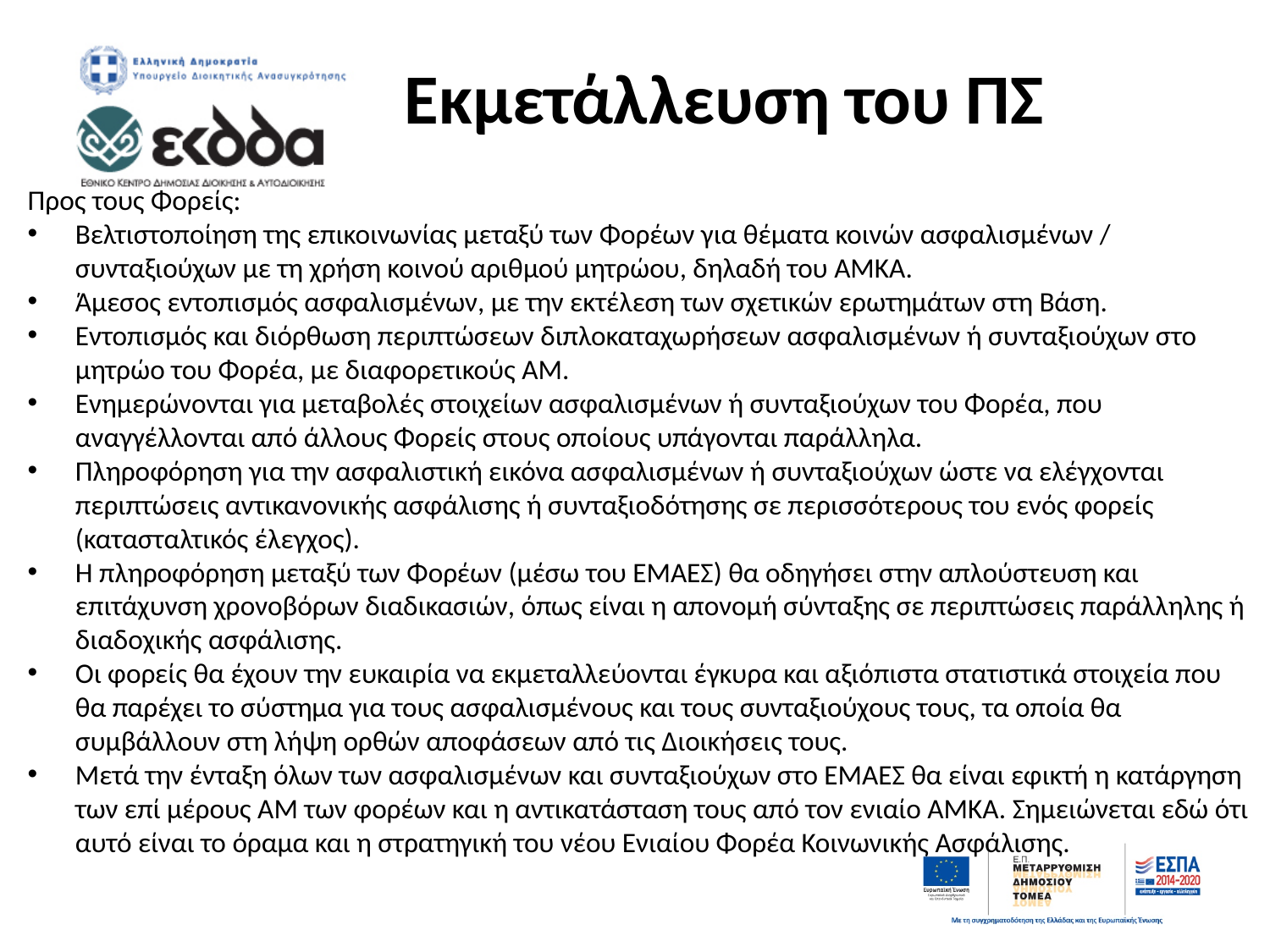

# Εκμετάλλευση του ΠΣ
Προς τους Φορείς:
Βελτιστοποίηση της επικοινωνίας μεταξύ των Φορέων για θέματα κοινών ασφαλισμένων / συνταξιούχων με τη χρήση κοινού αριθμού μητρώου, δηλαδή του ΑΜΚΑ.
Άμεσος εντοπισμός ασφαλισμένων, με την εκτέλεση των σχετικών ερωτημάτων στη Βάση.
Εντοπισμός και διόρθωση περιπτώσεων διπλοκαταχωρήσεων ασφαλισμένων ή συνταξιούχων στο μητρώο του Φορέα, με διαφορετικούς ΑΜ.
Ενημερώνονται για μεταβολές στοιχείων ασφαλισμένων ή συνταξιούχων του Φορέα, που αναγγέλλονται από άλλους Φορείς στους οποίους υπάγονται παράλληλα.
Πληροφόρηση για την ασφαλιστική εικόνα ασφαλισμένων ή συνταξιούχων ώστε να ελέγχονται περιπτώσεις αντικανονικής ασφάλισης ή συνταξιοδότησης σε περισσότερους του ενός φορείς (κατασταλτικός έλεγχος).
Η πληροφόρηση μεταξύ των Φορέων (μέσω του ΕΜΑΕΣ) θα οδηγήσει στην απλούστευση και επιτάχυνση χρονοβόρων διαδικασιών, όπως είναι η απονομή σύνταξης σε περιπτώσεις παράλληλης ή διαδοχικής ασφάλισης.
Οι φορείς θα έχουν την ευκαιρία να εκμεταλλεύονται έγκυρα και αξιόπιστα στατιστικά στοιχεία που θα παρέχει το σύστημα για τους ασφαλισμένους και τους συνταξιούχους τους, τα οποία θα συμβάλλουν στη λήψη ορθών αποφάσεων από τις Διοικήσεις τους.
Μετά την ένταξη όλων των ασφαλισμένων και συνταξιούχων στο ΕΜΑΕΣ θα είναι εφικτή η κατάργηση των επί μέρους ΑΜ των φορέων και η αντικατάσταση τους από τον ενιαίο ΑΜΚΑ. Σημειώνεται εδώ ότι αυτό είναι το όραμα και η στρατηγική του νέου Ενιαίου Φορέα Κοινωνικής Ασφάλισης.